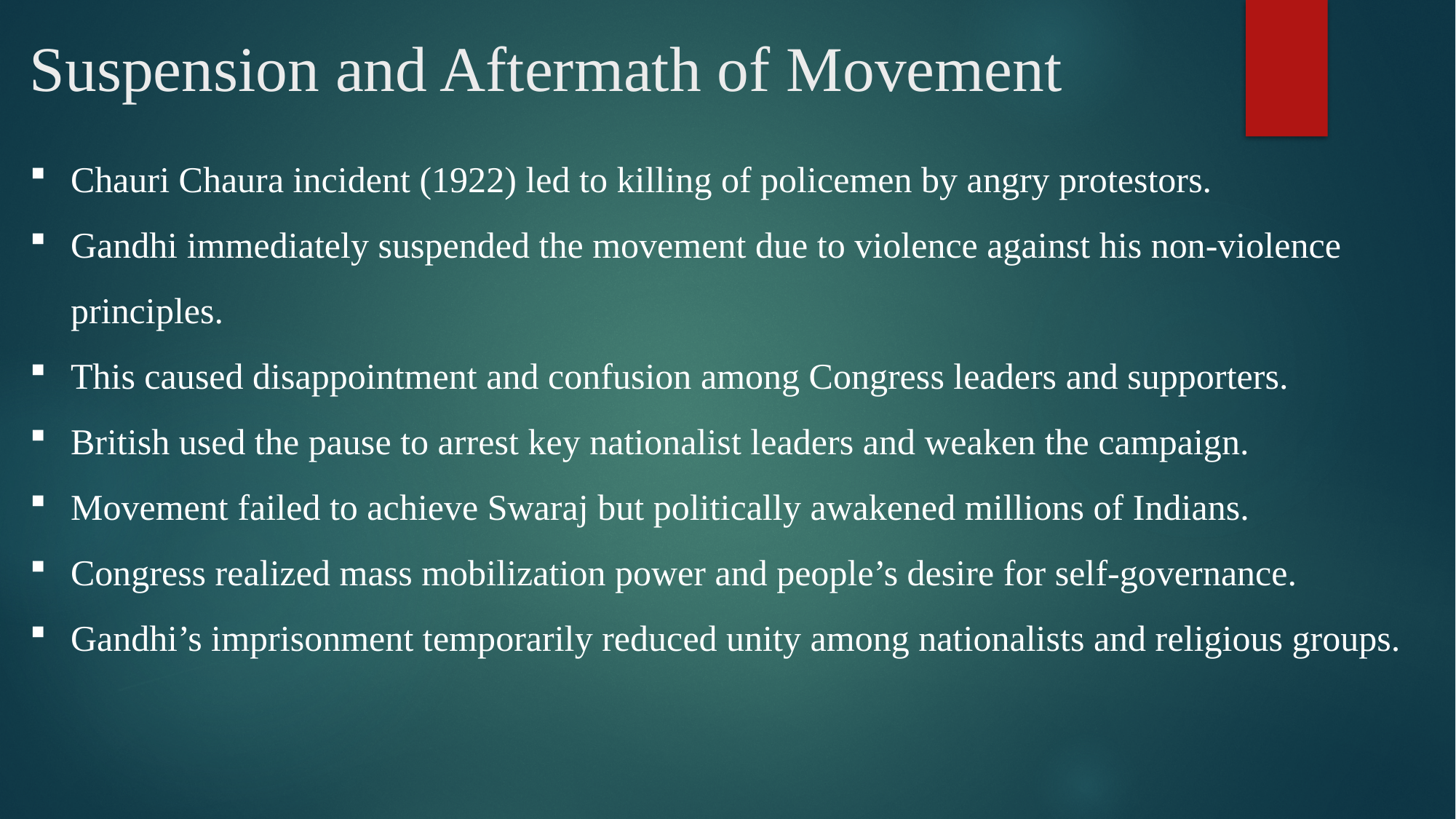

# Suspension and Aftermath of Movement
Chauri Chaura incident (1922) led to killing of policemen by angry protestors.
Gandhi immediately suspended the movement due to violence against his non-violence principles.
This caused disappointment and confusion among Congress leaders and supporters.
British used the pause to arrest key nationalist leaders and weaken the campaign.
Movement failed to achieve Swaraj but politically awakened millions of Indians.
Congress realized mass mobilization power and people’s desire for self-governance.
Gandhi’s imprisonment temporarily reduced unity among nationalists and religious groups.